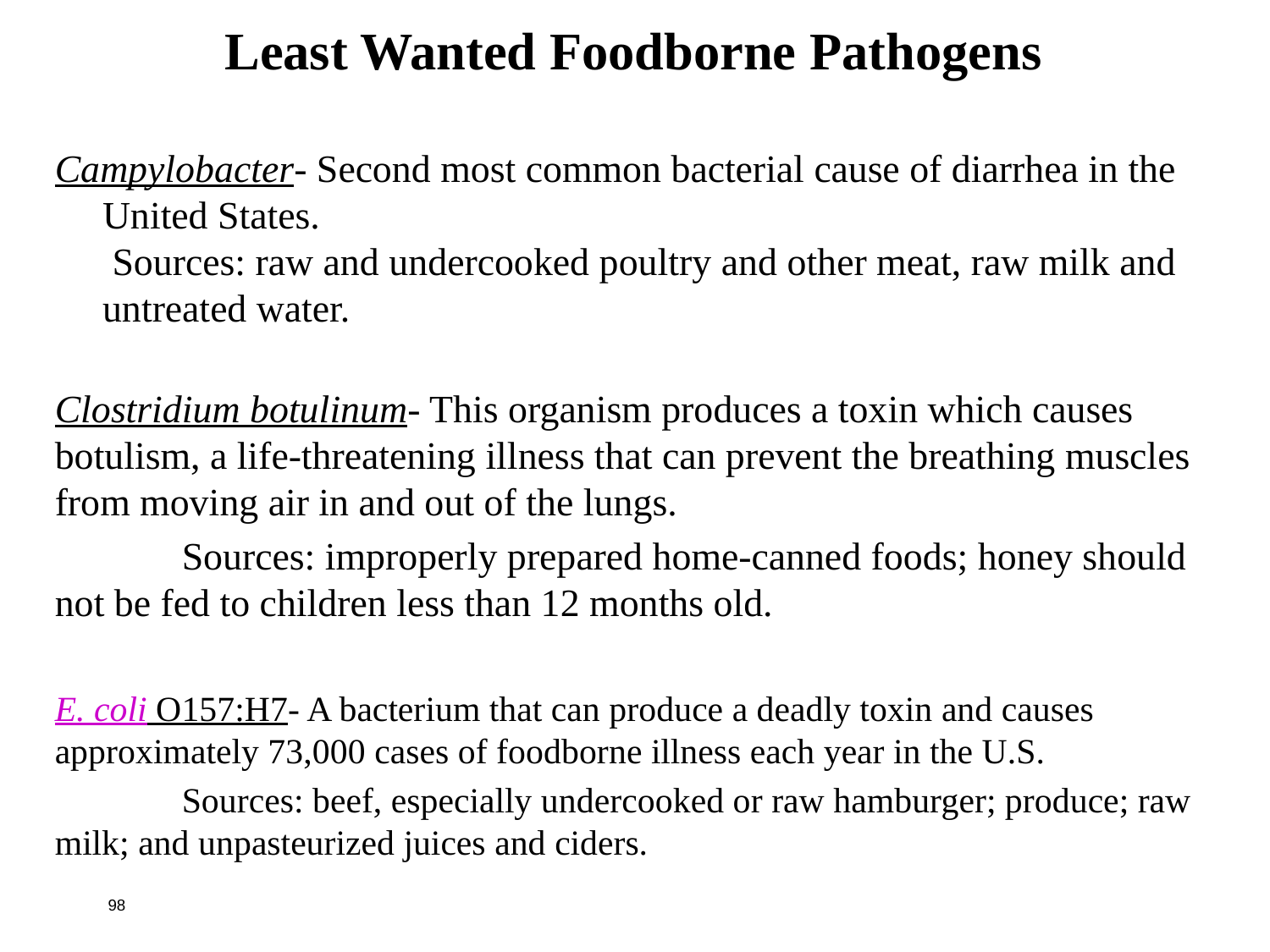

Least Wanted Foodborne Pathogens
Campylobacter- Second most common bacterial cause of diarrhea in the United States.
	 Sources: raw and undercooked poultry and other meat, raw milk and untreated water.

Clostridium botulinum- This organism produces a toxin which causes botulism, a life-threatening illness that can prevent the breathing muscles from moving air in and out of the lungs.
	Sources: improperly prepared home-canned foods; honey should not be fed to children less than 12 months old.

E. coli O157:H7- A bacterium that can produce a deadly toxin and causes approximately 73,000 cases of foodborne illness each year in the U.S.
	Sources: beef, especially undercooked or raw hamburger; produce; raw milk; and unpasteurized juices and ciders.

98